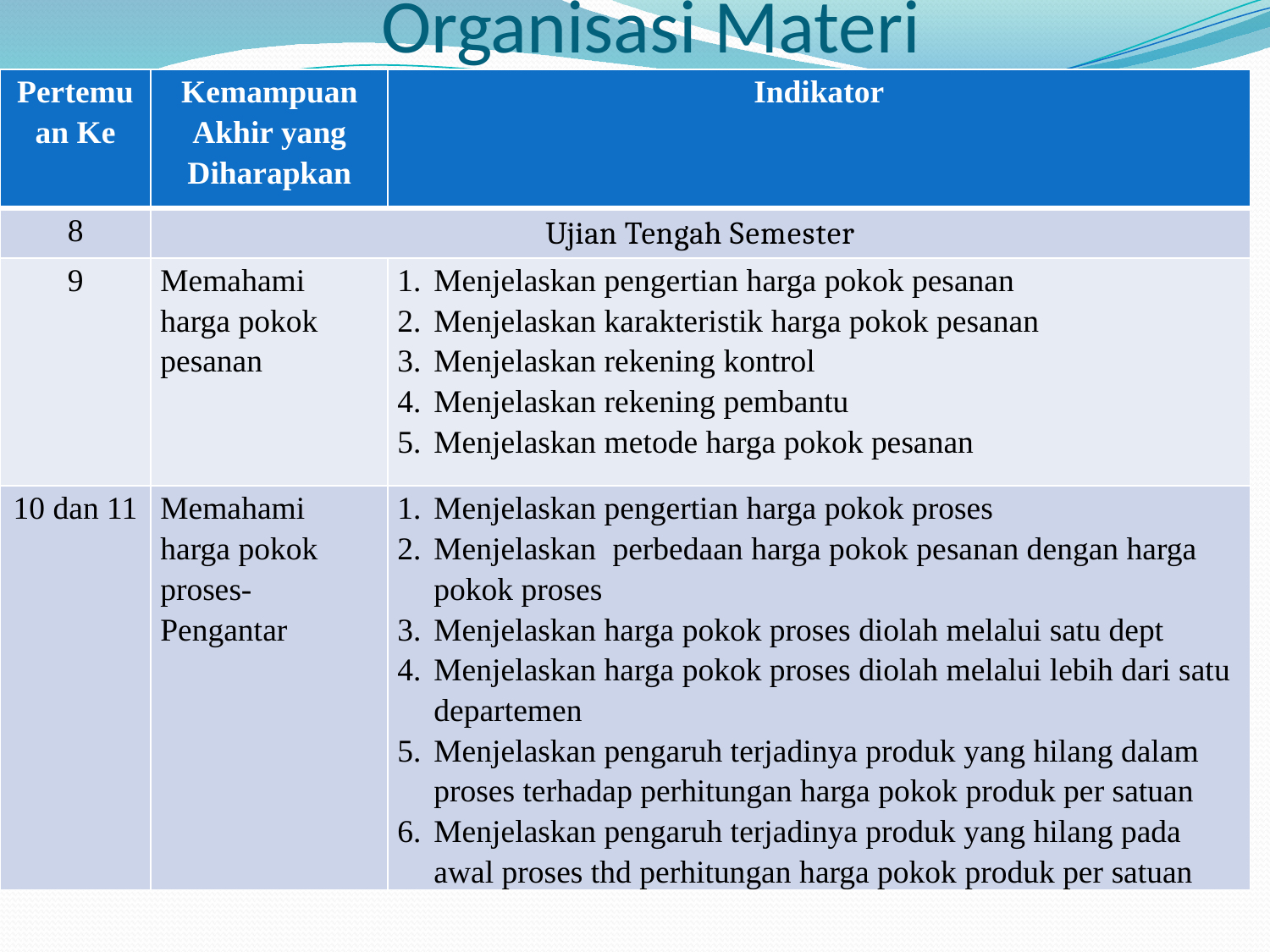

# Organisasi Materi
| Pertemuan Ke | Kemampuan Akhir yang Diharapkan | Indikator |
| --- | --- | --- |
| 8 | Ujian Tengah Semester |  |
| 9 | Memahami harga pokok pesanan | Menjelaskan pengertian harga pokok pesanan Menjelaskan karakteristik harga pokok pesanan Menjelaskan rekening kontrol Menjelaskan rekening pembantu Menjelaskan metode harga pokok pesanan |
| 10 dan 11 | Memahami harga pokok proses-Pengantar | Menjelaskan pengertian harga pokok proses Menjelaskan perbedaan harga pokok pesanan dengan harga pokok proses Menjelaskan harga pokok proses diolah melalui satu dept Menjelaskan harga pokok proses diolah melalui lebih dari satu departemen Menjelaskan pengaruh terjadinya produk yang hilang dalam proses terhadap perhitungan harga pokok produk per satuan Menjelaskan pengaruh terjadinya produk yang hilang pada awal proses thd perhitungan harga pokok produk per satuan |